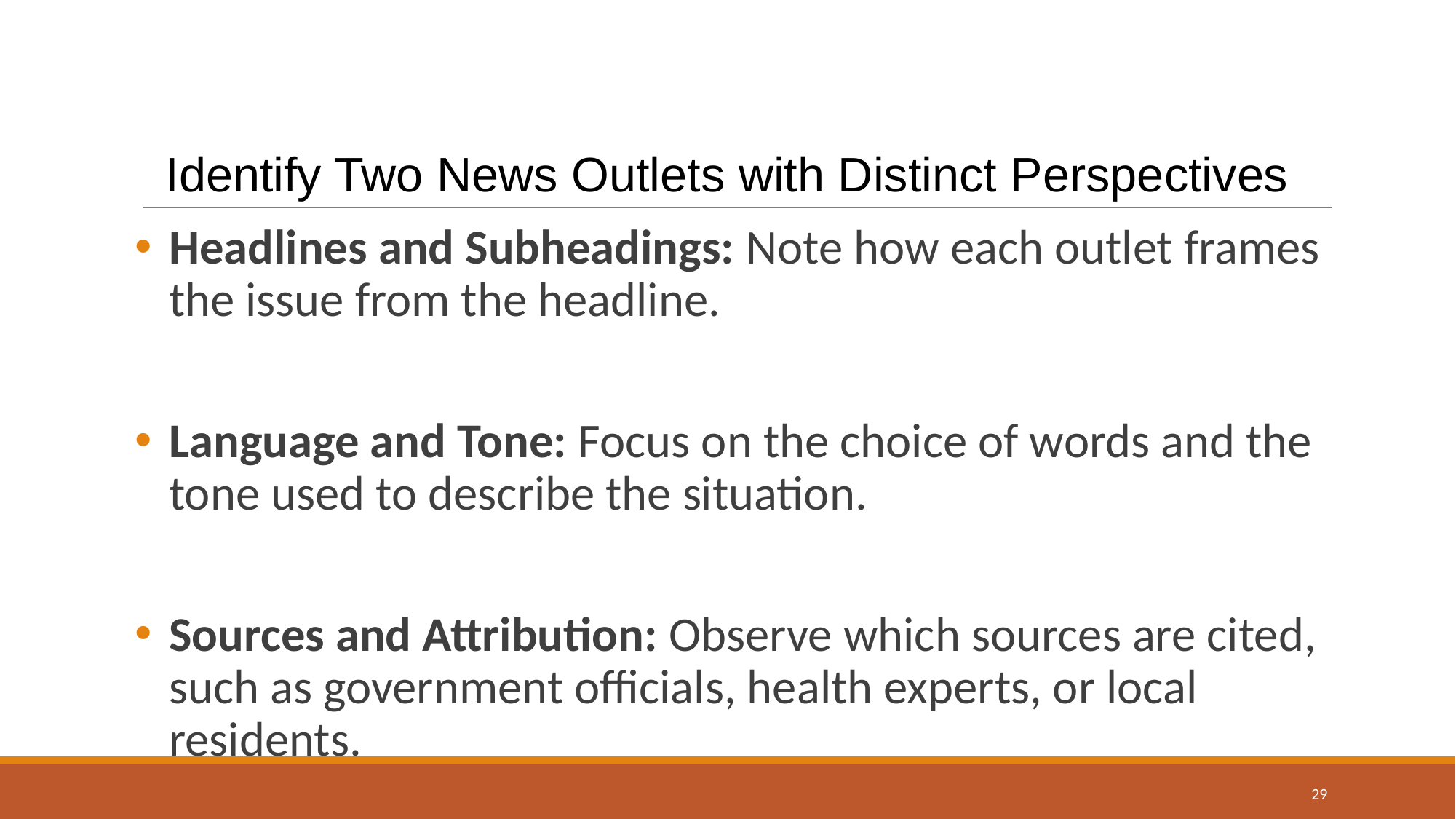

# Identify Two News Outlets with Distinct Perspectives
Headlines and Subheadings: Note how each outlet frames the issue from the headline.

Language and Tone: Focus on the choice of words and the tone used to describe the situation.

Sources and Attribution: Observe which sources are cited, such as government officials, health experts, or local residents.
29